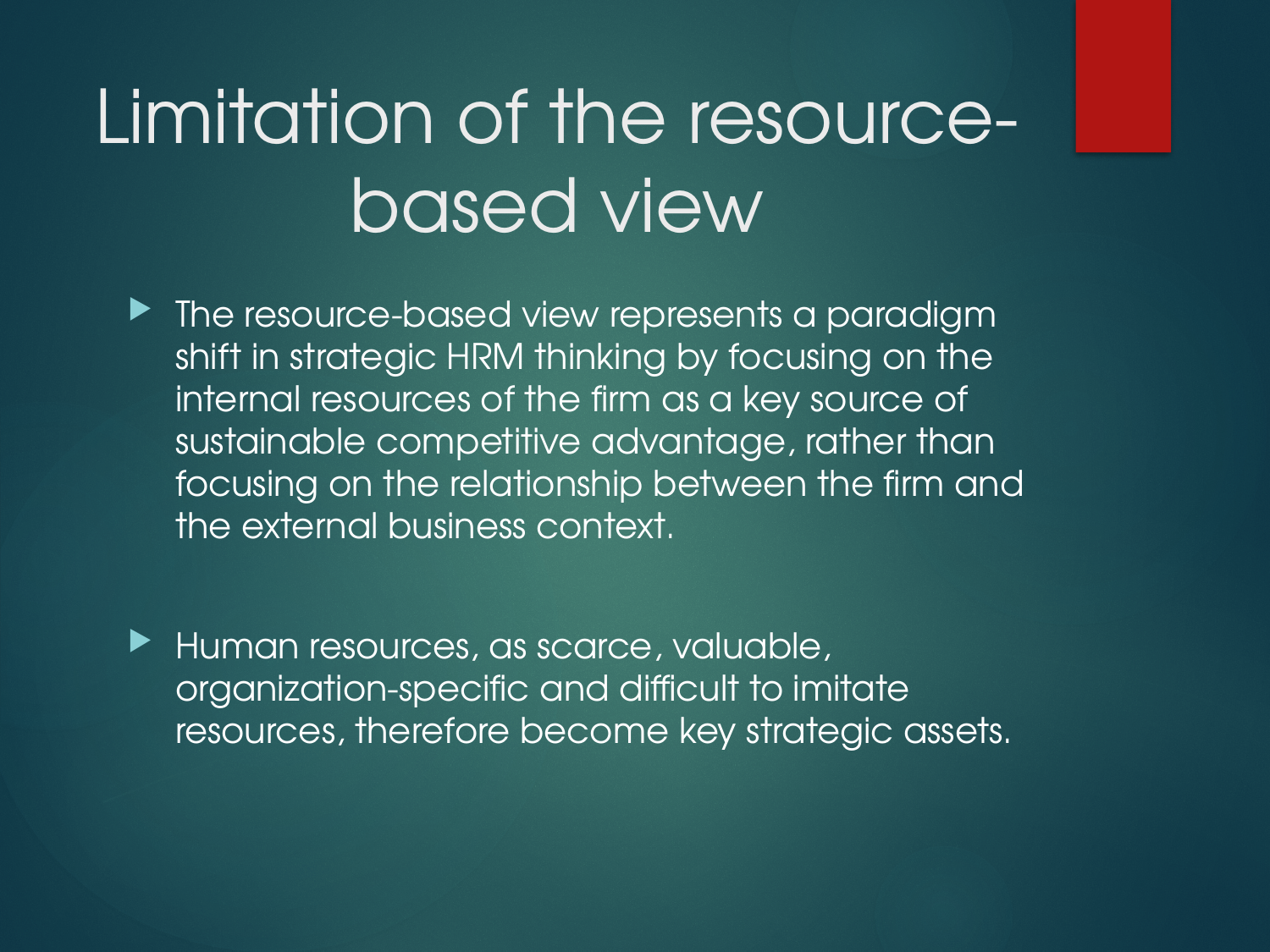

# Limitation of the resource-based view
The resource-based view represents a paradigm shift in strategic HRM thinking by focusing on the internal resources of the firm as a key source of sustainable competitive advantage, rather than focusing on the relationship between the firm and the external business context.

Human resources, as scarce, valuable, organization-specific and difficult to imitate resources, therefore become key strategic assets.